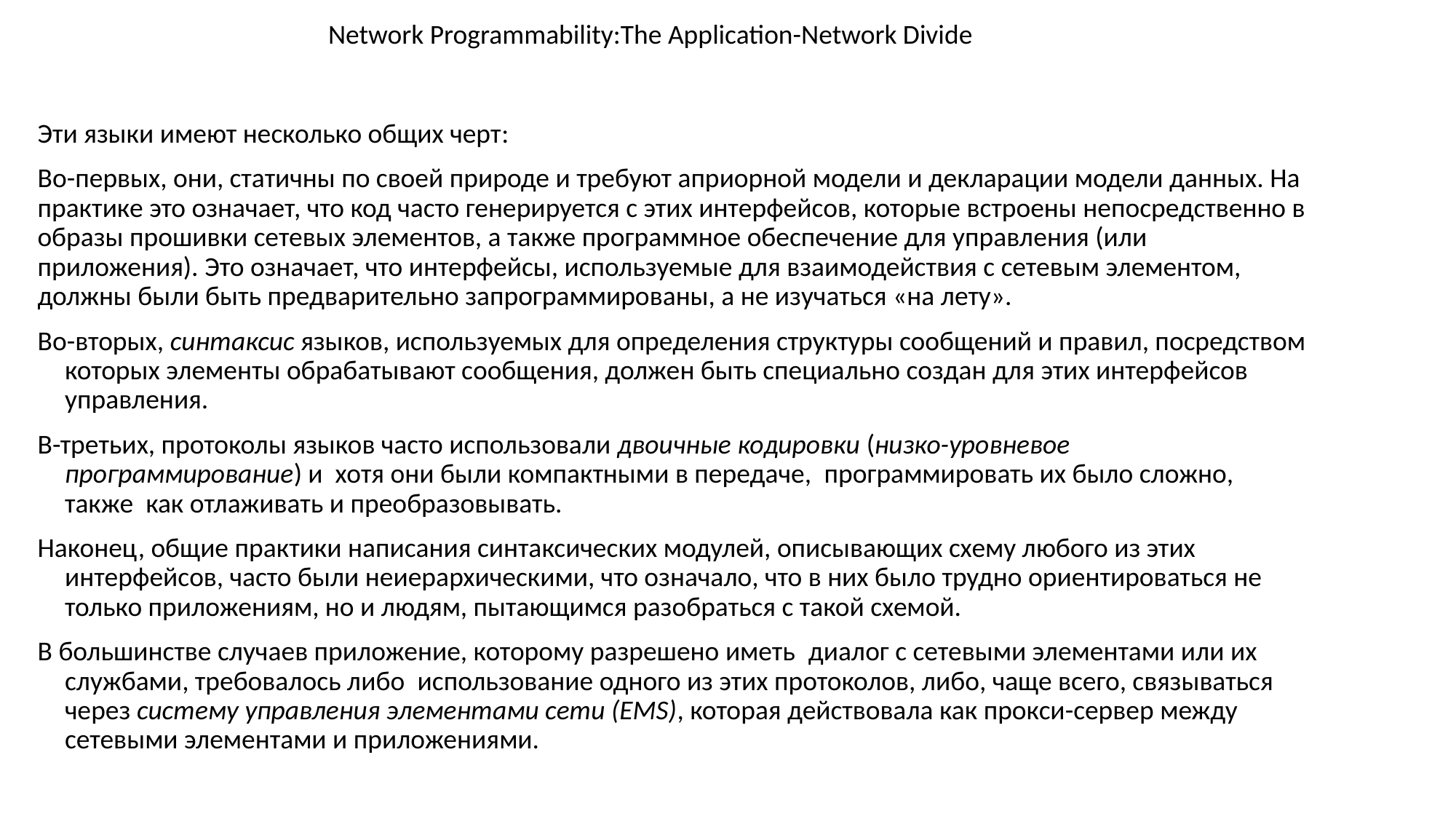

# Network Programmability:The Application-Network Divide
Эти языки имеют несколько общих черт:
Во-первых, они, статичны по своей природе и требуют априорной модели и декларации модели данных. На практике это означает, что код часто генерируется с этих интерфейсов, которые встроены непосредственно в образы прошивки сетевых элементов, а также программное обеспечение для управления (или приложения). Это означает, что интерфейсы, используемые для взаимодействия с сетевым элементом, должны были быть предварительно запрограммированы, а не изучаться «на лету».
Во-вторых, синтаксис языков, используемых для определения структуры сообщений и правил, посредством которых элементы обрабатывают сообщения, должен быть специально создан для этих интерфейсов управления.
В-третьих, протоколы языков часто использовали двоичные кодировки (низко-уровневое программирование) и  хотя они были компактными в передаче,  программировать их было сложно, также  как отлаживать и преобразовывать.
Наконец, общие практики написания синтаксических модулей, описывающих схему любого из этих интерфейсов, часто были неиерархическими, что означало, что в них было трудно ориентироваться не только приложениям, но и людям, пытающимся разобраться с такой схемой.
В большинстве случаев приложение, которому разрешено иметь  диалог с сетевыми элементами или их службами, требовалось либо  использование одного из этих протоколов, либо, чаще всего, связываться через систему управления элементами сети (EMS), которая действовала как прокси-сервер между сетевыми элементами и приложениями.